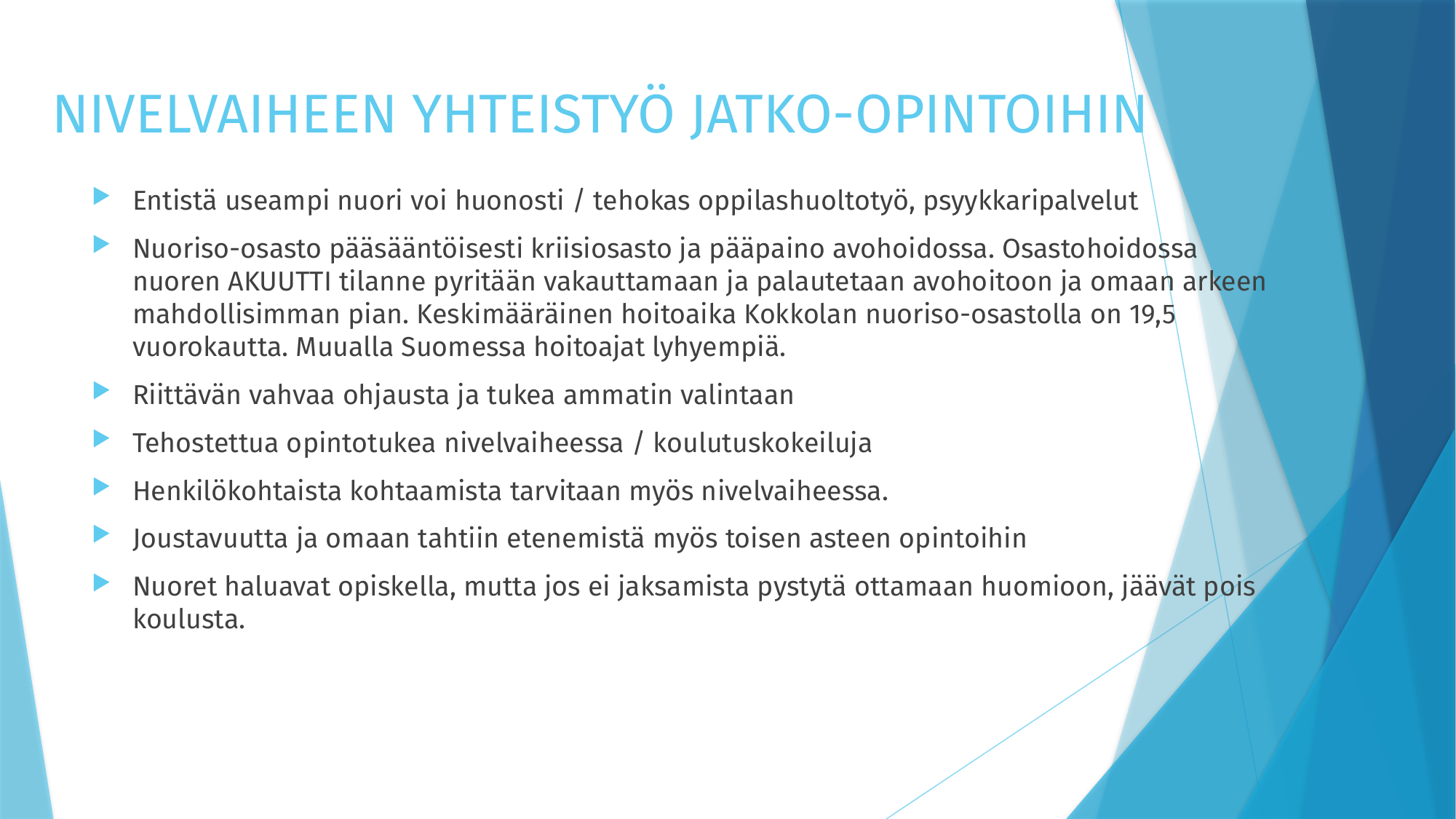

# NIVELVAIHEEN YHTEISTYÖ JATKO-OPINTOIHIN
Entistä useampi nuori voi huonosti / tehokas oppilashuoltotyö, psyykkaripalvelut
Nuoriso-osasto pääsääntöisesti kriisiosasto ja pääpaino avohoidossa. Osastohoidossa nuoren AKUUTTI tilanne pyritään vakauttamaan ja palautetaan avohoitoon ja omaan arkeen mahdollisimman pian. Keskimääräinen hoitoaika Kokkolan nuoriso-osastolla on 19,5 vuorokautta. Muualla Suomessa hoitoajat lyhyempiä.
Riittävän vahvaa ohjausta ja tukea ammatin valintaan
Tehostettua opintotukea nivelvaiheessa / koulutuskokeiluja
Henkilökohtaista kohtaamista tarvitaan myös nivelvaiheessa.
Joustavuutta ja omaan tahtiin etenemistä myös toisen asteen opintoihin
Nuoret haluavat opiskella, mutta jos ei jaksamista pystytä ottamaan huomioon, jäävät pois koulusta.